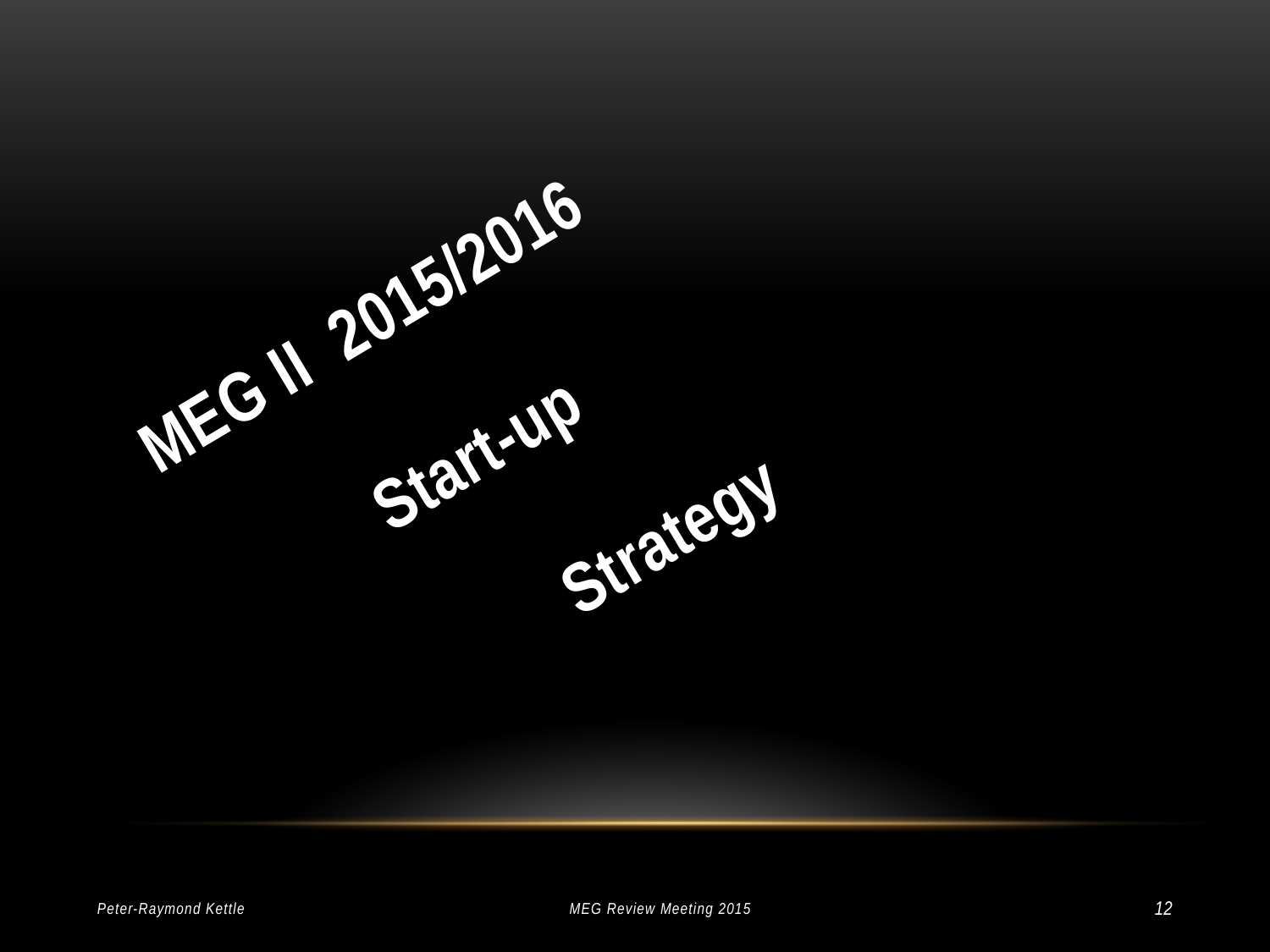

# MEG II  2015/2016 Start-up Strategy
Peter-Raymond Kettle
MEG Review Meeting 2015
12